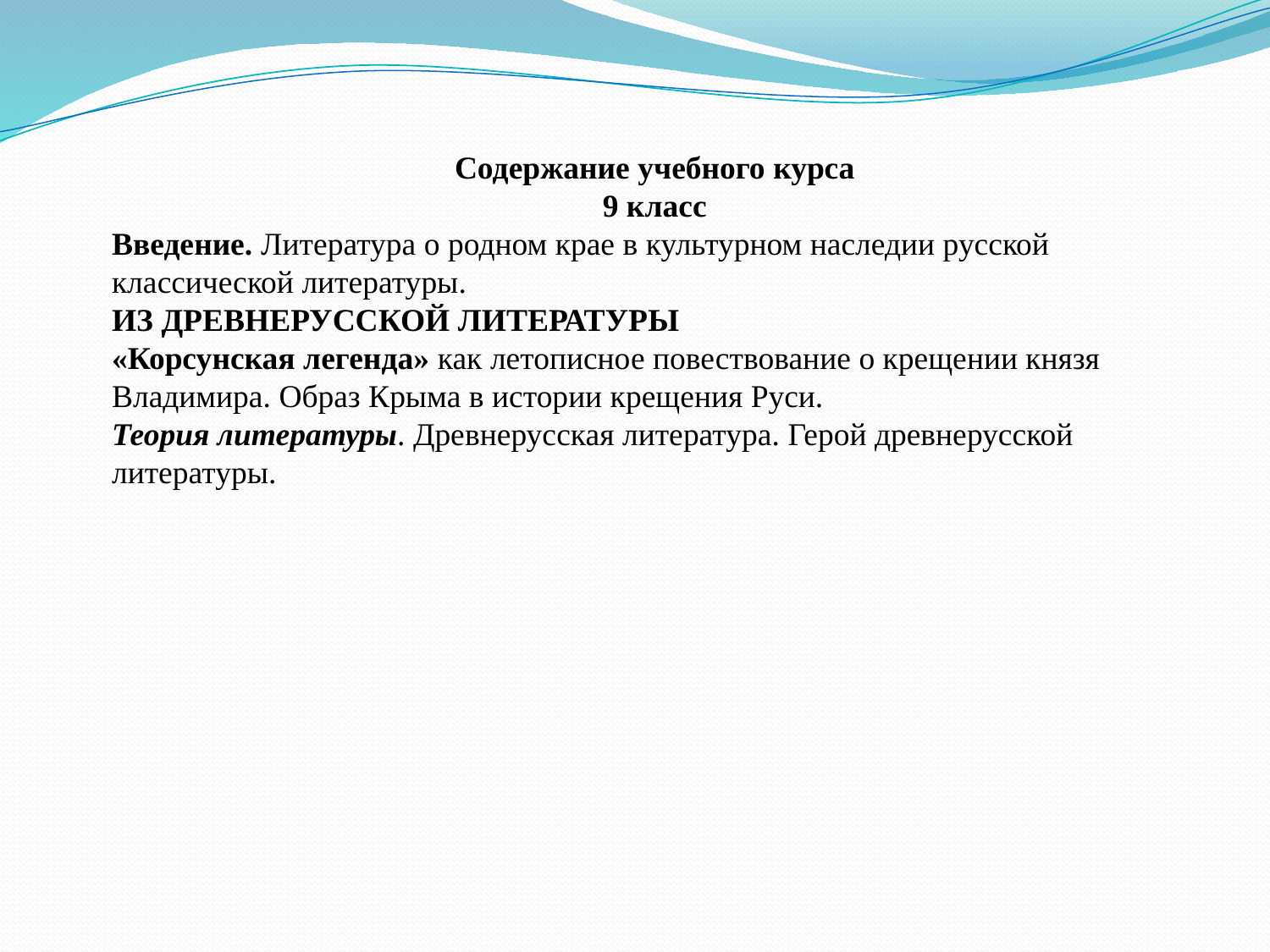

Содержание учебного курса
9 класс
Введение. Литература о родном крае в культурном наследии русской классической литературы.
ИЗ ДРЕВНЕРУССКОЙ ЛИТЕРАТУРЫ
«Корсунская легенда» как летописное повествование о крещении князя Владимира. Образ Крыма в истории крещения Руси.
Теория литературы. Древнерусская литература. Герой древнерусской литературы.